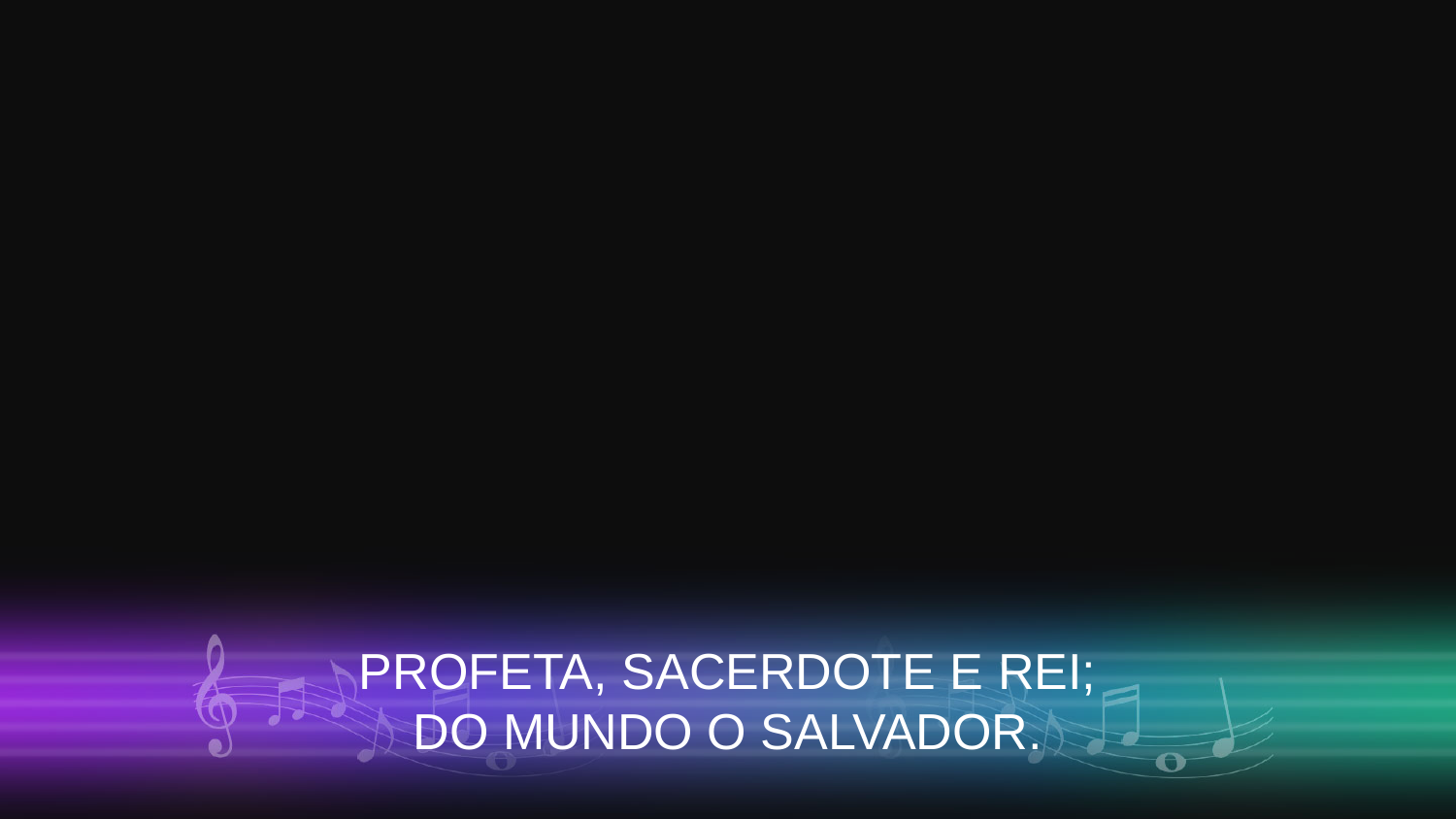

PROFETA, SACERDOTE E REI;
DO MUNDO O SALVADOR.